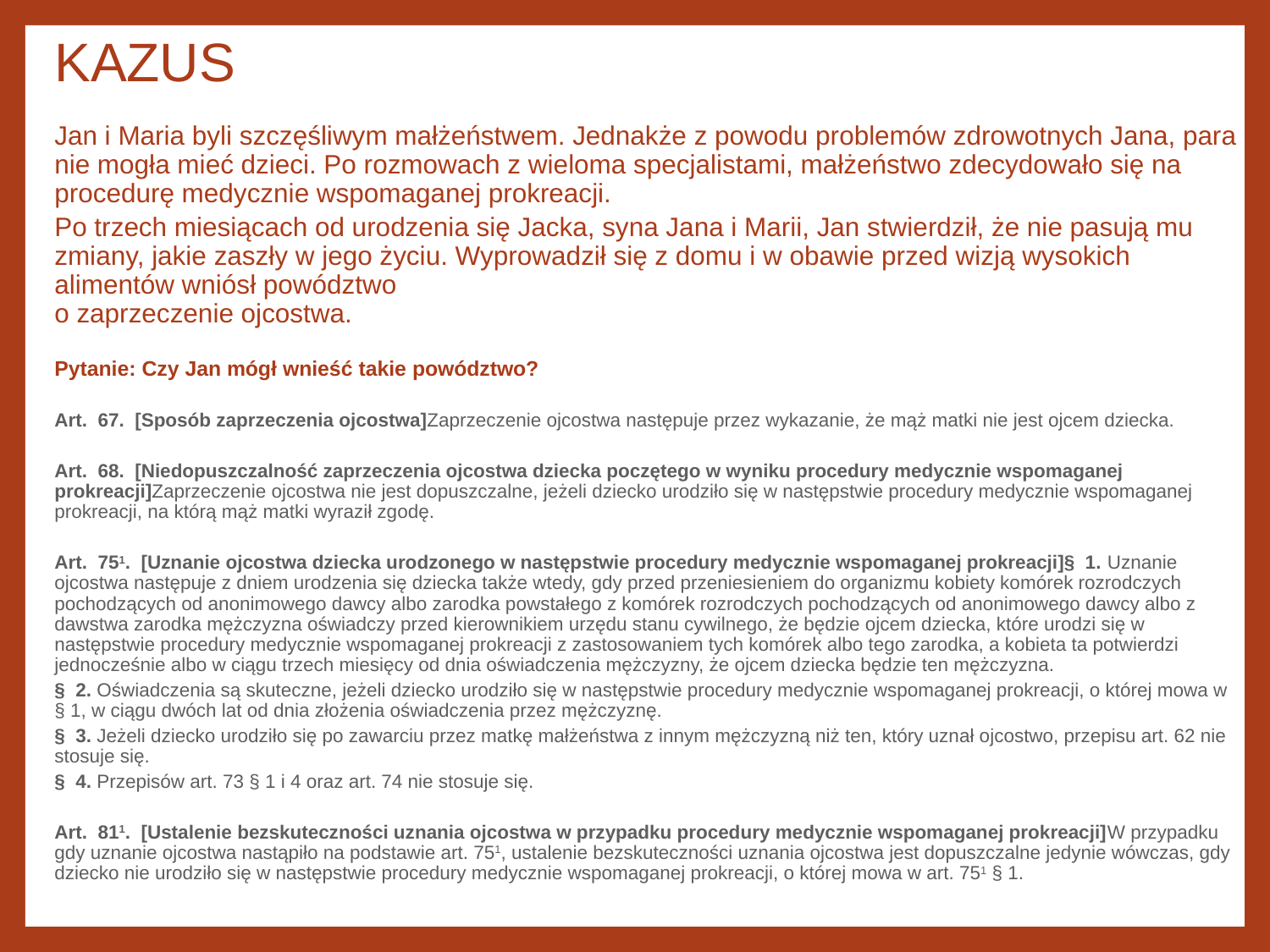

# KAZUS
Jan i Maria byli szczęśliwym małżeństwem. Jednakże z powodu problemów zdrowotnych Jana, para nie mogła mieć dzieci. Po rozmowach z wieloma specjalistami, małżeństwo zdecydowało się na procedurę medycznie wspomaganej prokreacji.
Po trzech miesiącach od urodzenia się Jacka, syna Jana i Marii, Jan stwierdził, że nie pasują mu zmiany, jakie zaszły w jego życiu. Wyprowadził się z domu i w obawie przed wizją wysokich alimentów wniósł powództwo
o zaprzeczenie ojcostwa.

Pytanie: Czy Jan mógł wnieść takie powództwo?

Art.  67.  [Sposób zaprzeczenia ojcostwa]Zaprzeczenie ojcostwa następuje przez wykazanie, że mąż matki nie jest ojcem dziecka.

Art.  68.  [Niedopuszczalność zaprzeczenia ojcostwa dziecka poczętego w wyniku procedury medycznie wspomaganej prokreacji]Zaprzeczenie ojcostwa nie jest dopuszczalne, jeżeli dziecko urodziło się w następstwie procedury medycznie wspomaganej prokreacji, na którą mąż matki wyraził zgodę.

Art.  751.  [Uznanie ojcostwa dziecka urodzonego w następstwie procedury medycznie wspomaganej prokreacji]§  1. Uznanie ojcostwa następuje z dniem urodzenia się dziecka także wtedy, gdy przed przeniesieniem do organizmu kobiety komórek rozrodczych pochodzących od anonimowego dawcy albo zarodka powstałego z komórek rozrodczych pochodzących od anonimowego dawcy albo z dawstwa zarodka mężczyzna oświadczy przed kierownikiem urzędu stanu cywilnego, że będzie ojcem dziecka, które urodzi się w następstwie procedury medycznie wspomaganej prokreacji z zastosowaniem tych komórek albo tego zarodka, a kobieta ta potwierdzi jednocześnie albo w ciągu trzech miesięcy od dnia oświadczenia mężczyzny, że ojcem dziecka będzie ten mężczyzna.
§  2. Oświadczenia są skuteczne, jeżeli dziecko urodziło się w następstwie procedury medycznie wspomaganej prokreacji, o której mowa w § 1, w ciągu dwóch lat od dnia złożenia oświadczenia przez mężczyznę.
§  3. Jeżeli dziecko urodziło się po zawarciu przez matkę małżeństwa z innym mężczyzną niż ten, który uznał ojcostwo, przepisu art. 62 nie stosuje się.
§  4. Przepisów art. 73 § 1 i 4 oraz art. 74 nie stosuje się.

Art.  811.  [Ustalenie bezskuteczności uznania ojcostwa w przypadku procedury medycznie wspomaganej prokreacji]W przypadku gdy uznanie ojcostwa nastąpiło na podstawie art. 751, ustalenie bezskuteczności uznania ojcostwa jest dopuszczalne jedynie wówczas, gdy dziecko nie urodziło się w następstwie procedury medycznie wspomaganej prokreacji, o której mowa w art. 751 § 1.